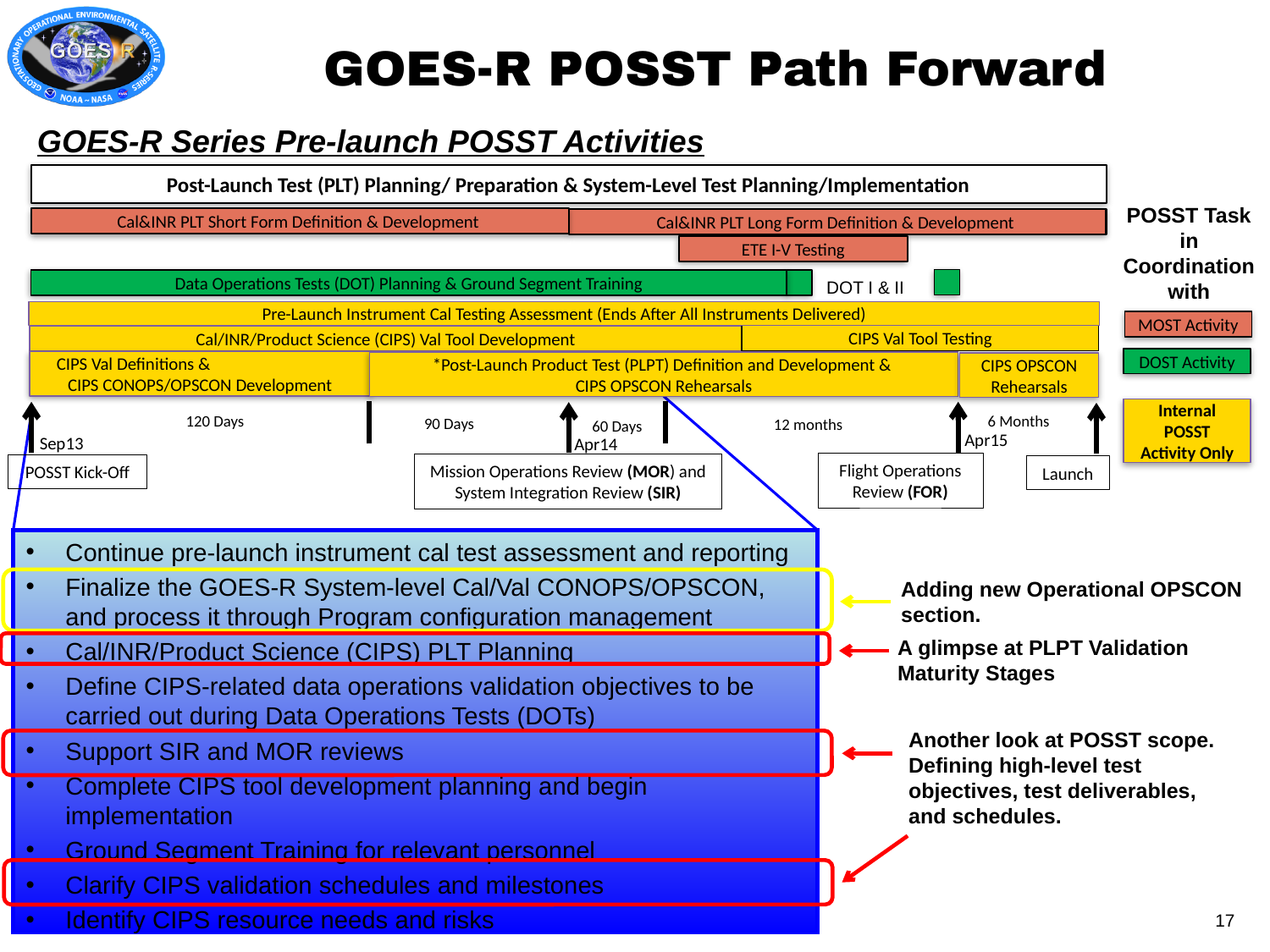

# GOES-R POSST Path Forward
GOES-R Series Pre-launch POSST Activities
Post-Launch Test (PLT) Planning/ Preparation & System-Level Test Planning/Implementation
POSST Task in Coordination with
Cal&INR PLT Short Form Definition & Development
Cal&INR PLT Long Form Definition & Development
ETE I-V Testing

Data Operations Tests (DOT) Planning & Ground Segment Training

DOT I & II
Pre-Launch Instrument Cal Testing Assessment (Ends After All Instruments Delivered)
MOST Activity
CIPS Val Tool Testing
Cal/INR/Product Science (CIPS) Val Tool Development
DOST Activity
CIPS Val Definitions &                                  CIPS CONOPS/OPSCON Development
*Post-Launch Product Test (PLPT) Definition and Development &
CIPS OPSCON Rehearsals
CIPS OPSCON Rehearsals
Internal
POSST Activity Only
120 Days
6 Months
90 Days
12 months
60 Days
Apr15
Sep13
Apr14
Flight Operations Review (FOR)
Mission Operations Review (MOR) and System Integration Review (SIR)
POSST Kick-Off
Launch
Continue pre-launch instrument cal test assessment and reporting
Finalize the GOES-R System-level Cal/Val CONOPS/OPSCON, and process it through Program configuration management
Cal/INR/Product Science (CIPS) PLT Planning
Define CIPS-related data operations validation objectives to be carried out during Data Operations Tests (DOTs)
Support SIR and MOR reviews
Complete CIPS tool development planning and begin implementation
Ground Segment Training for relevant personnel
Clarify CIPS validation schedules and milestones
Identify CIPS resource needs and risks

Adding new Operational OPSCON section.
A glimpse at PLPT Validation Maturity Stages

Another look at POSST scope. Defining high-level test objectives, test deliverables,  and schedules.

17